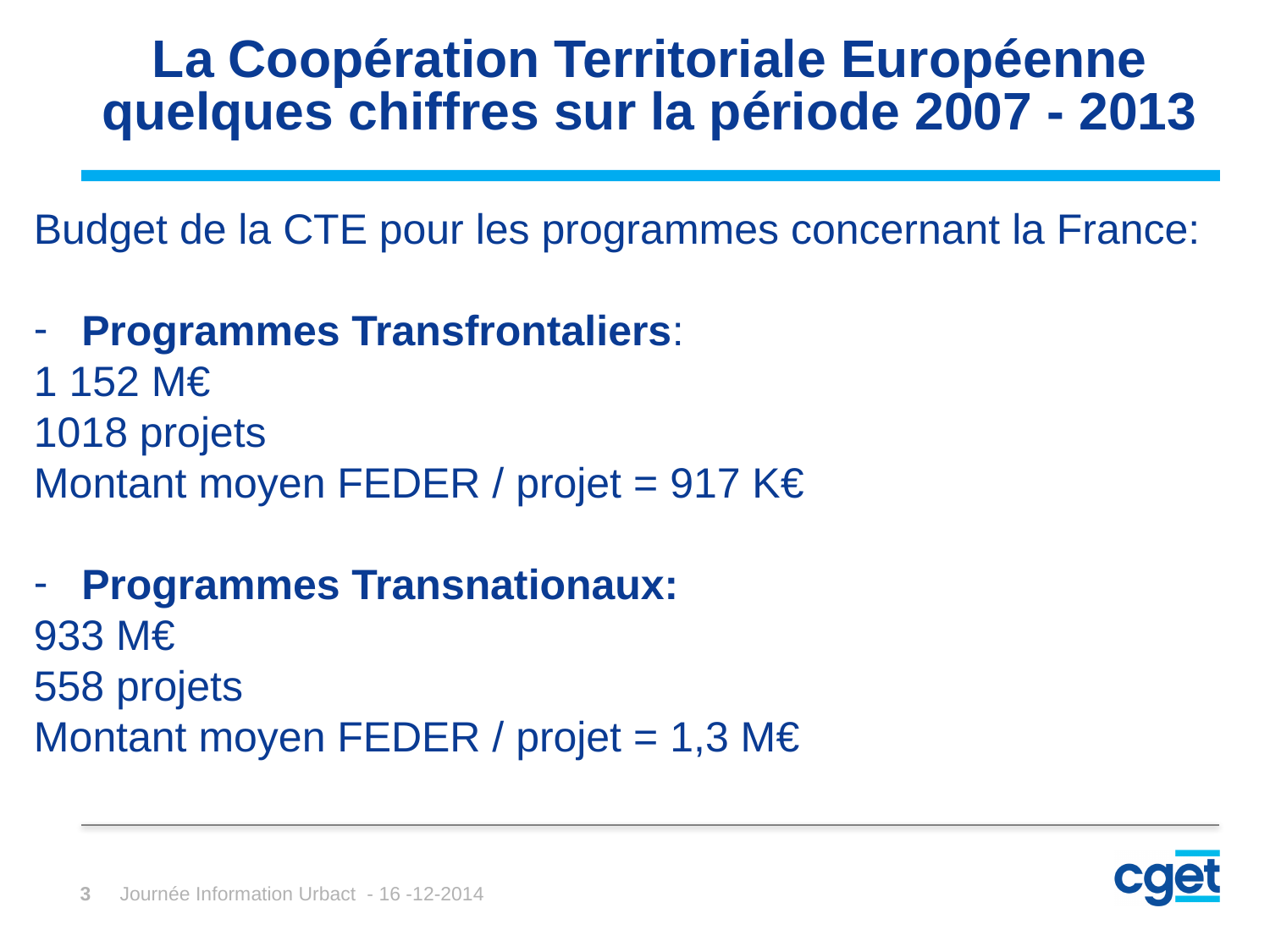

# La Coopération Territoriale Européenne quelques chiffres sur la période 2007 - 2013
Budget de la CTE pour les programmes concernant la France:

Programmes Transfrontaliers:
1 152 M€
1018 projets
Montant moyen FEDER / projet = 917 K€

Programmes Transnationaux:
933 M€
558 projets
Montant moyen FEDER / projet = 1,3 M€

3
Journée Information Urbact  - 16 -12-2014